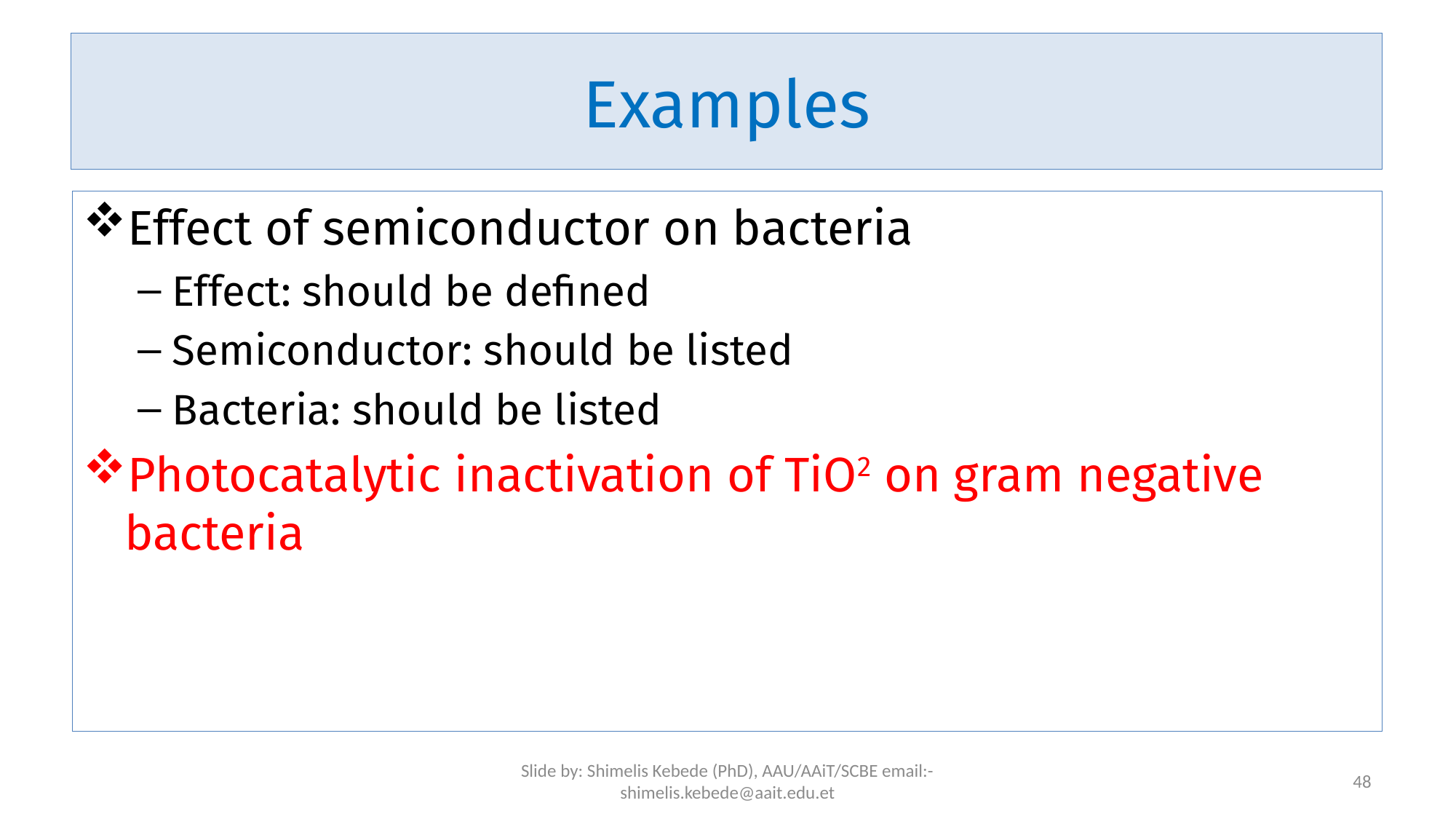

# Examples
Effect of semiconductor on bacteria
Effect: should be defined
Semiconductor: should be listed
Bacteria: should be listed
Photocatalytic inactivation of TiO2 on gram negative bacteria
Slide by: Shimelis Kebede (PhD), AAU/AAiT/SCBE email:-shimelis.kebede@aait.edu.et
48